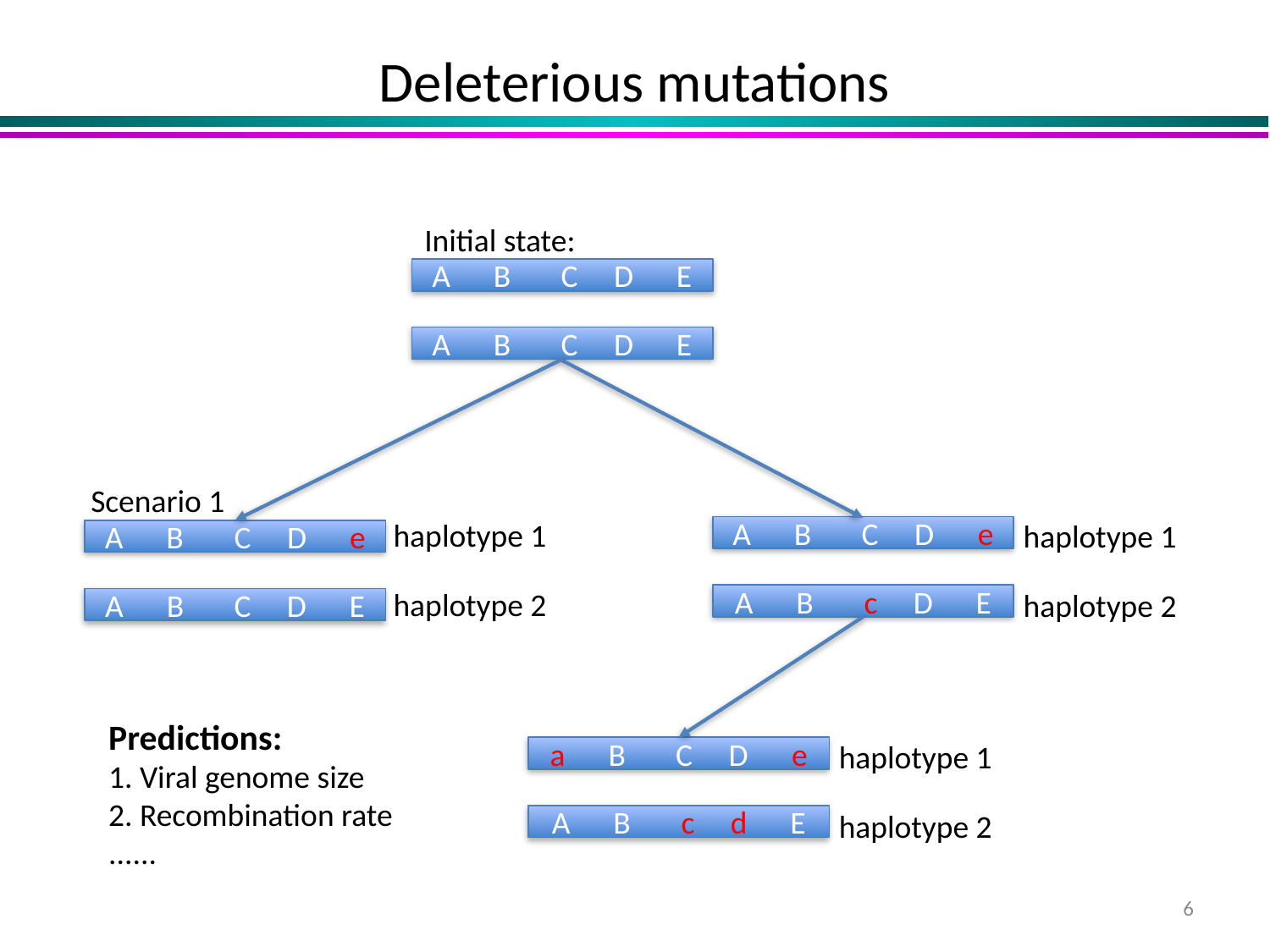

# Deleterious mutations
Initial state:
A      B       C     D      E
A      B       C     D      E
Scenario 1
haplotype 1
haplotype 1
A      B       C     D      e
A      B       C     D      e
haplotype 2
haplotype 2
A      B       c     D      E
A      B       C     D      E
Predictions:
1. Viral genome size
2. Recombination rate
......
haplotype 1
a      B       C     D      e
haplotype 2
A      B       c     d      E
6